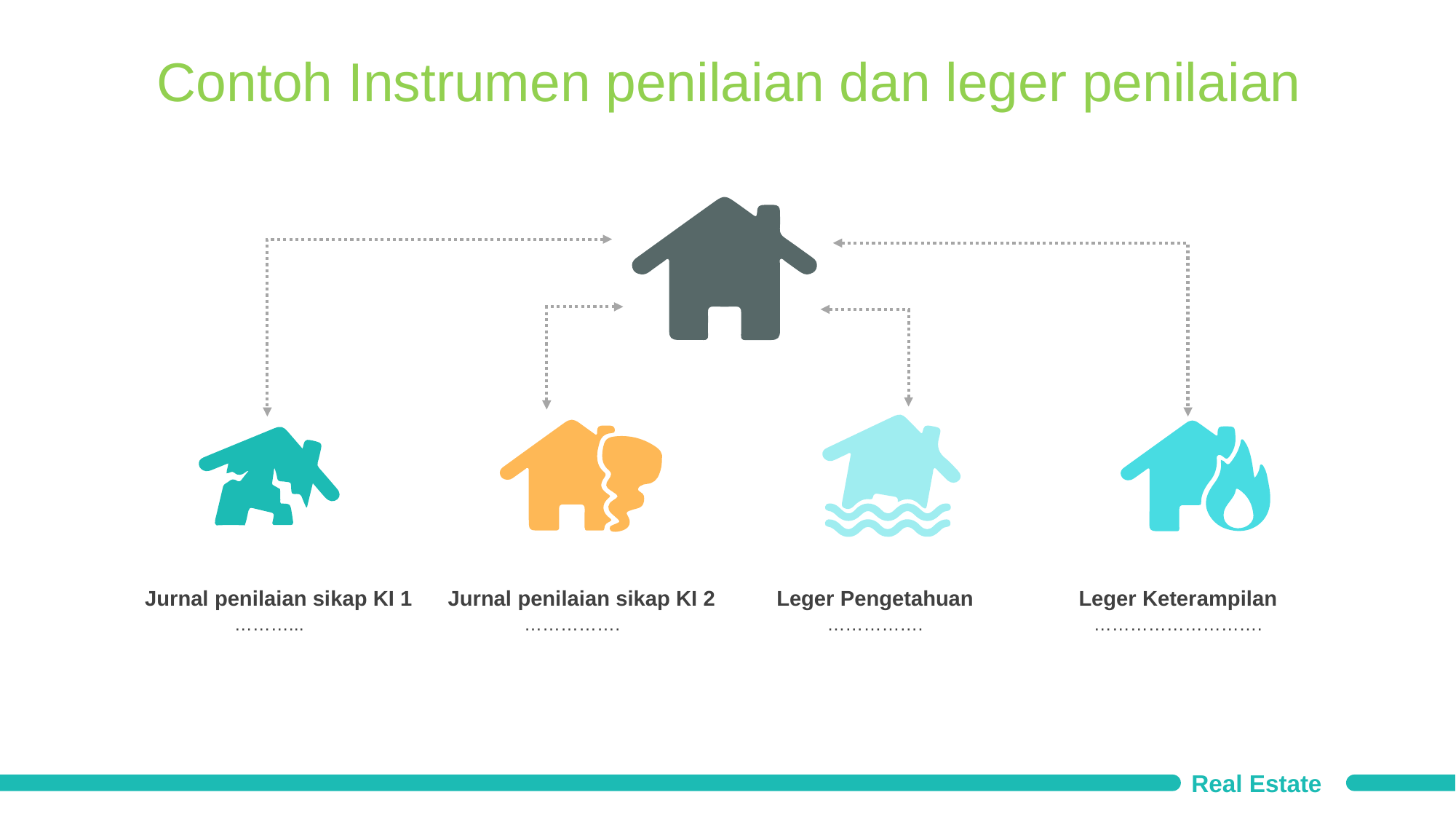

Contoh Instrumen penilaian dan leger penilaian

Jurnal penilaian sikap KI 1
………...
Jurnal penilaian sikap KI 2
…………….
Leger Pengetahuan
…………….
Leger Keterampilan
……………………….